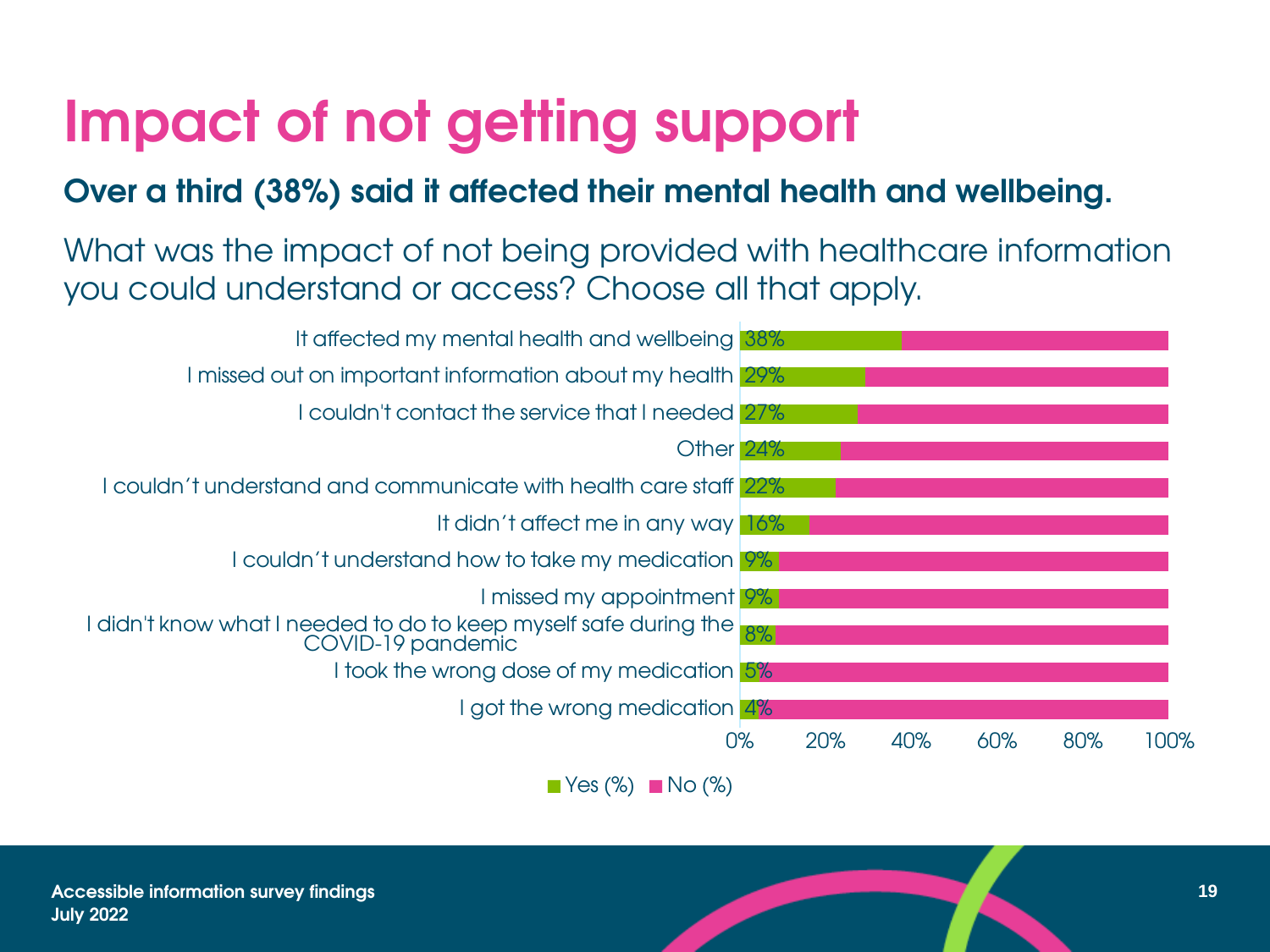

# Impact of not getting support
Over a third (38%) said it affected their mental health and wellbeing.
What was the impact of not being provided with healthcare information you could understand or access? Choose all that apply.

### Chart

| Category | Yes (%) | No (%) |
|---|---|---|
| I got the wrong medication | 0.04462809917355372 | 0.9553719008264463 |
| I took the wrong dose of my medication | 0.04628099173553719 | 0.9537190082644628 |
| I didn't know what I needed to do to keep myself safe during the COVID-19 pandemic | 0.08264462809917356 | 0.9173553719008265 |
| I missed my appointment | 0.09090909090909091 | 0.9090909090909091 |
| I couldn’t understand how to take my medication | 0.09090909090909091 | 0.9090909090909091 |
| It didn’t affect me in any way | 0.16198347107438016 | 0.8380165289256198 |
| I couldn’t understand and communicate with health care staff | 0.2231404958677686 | 0.7768595041322314 |
| Other | 0.23636363636363636 | 0.7636363636363637 |
| I couldn't contact the service that I needed | 0.2743801652892562 | 0.7256198347107438 |
| I missed out on important information about my health | 0.29256198347107437 | 0.7074380165289256 |
| It affected my mental health and wellbeing | 0.3785123966942149 | 0.6214876033057851 |
Accessible information survey findings
July 2022
19